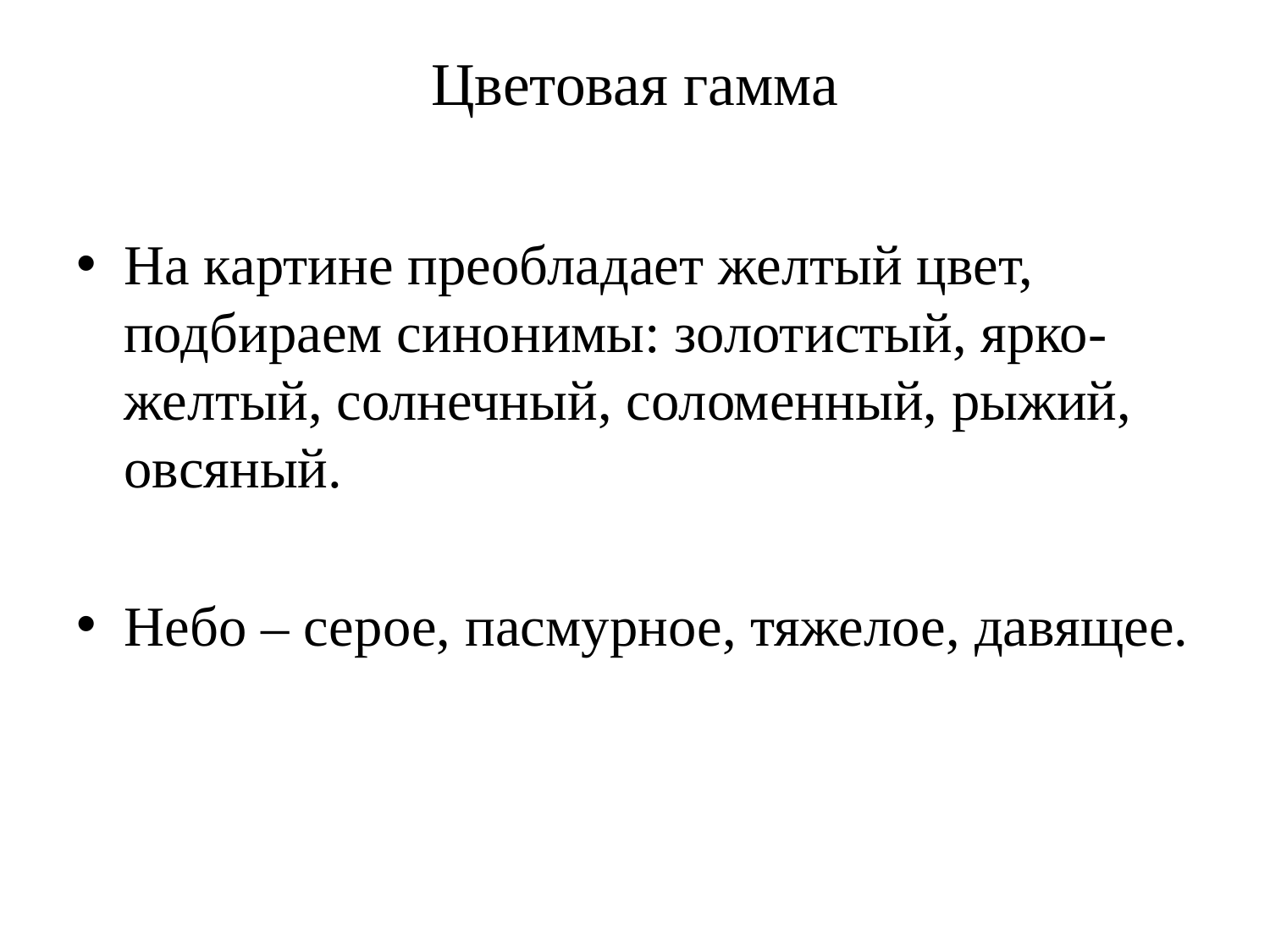

# Цветовая гамма
На картине преобладает желтый цвет, подбираем синонимы: золотистый, ярко-желтый, солнечный, соломенный, рыжий, овсяный.

Небо – серое, пасмурное, тяжелое, давящее.